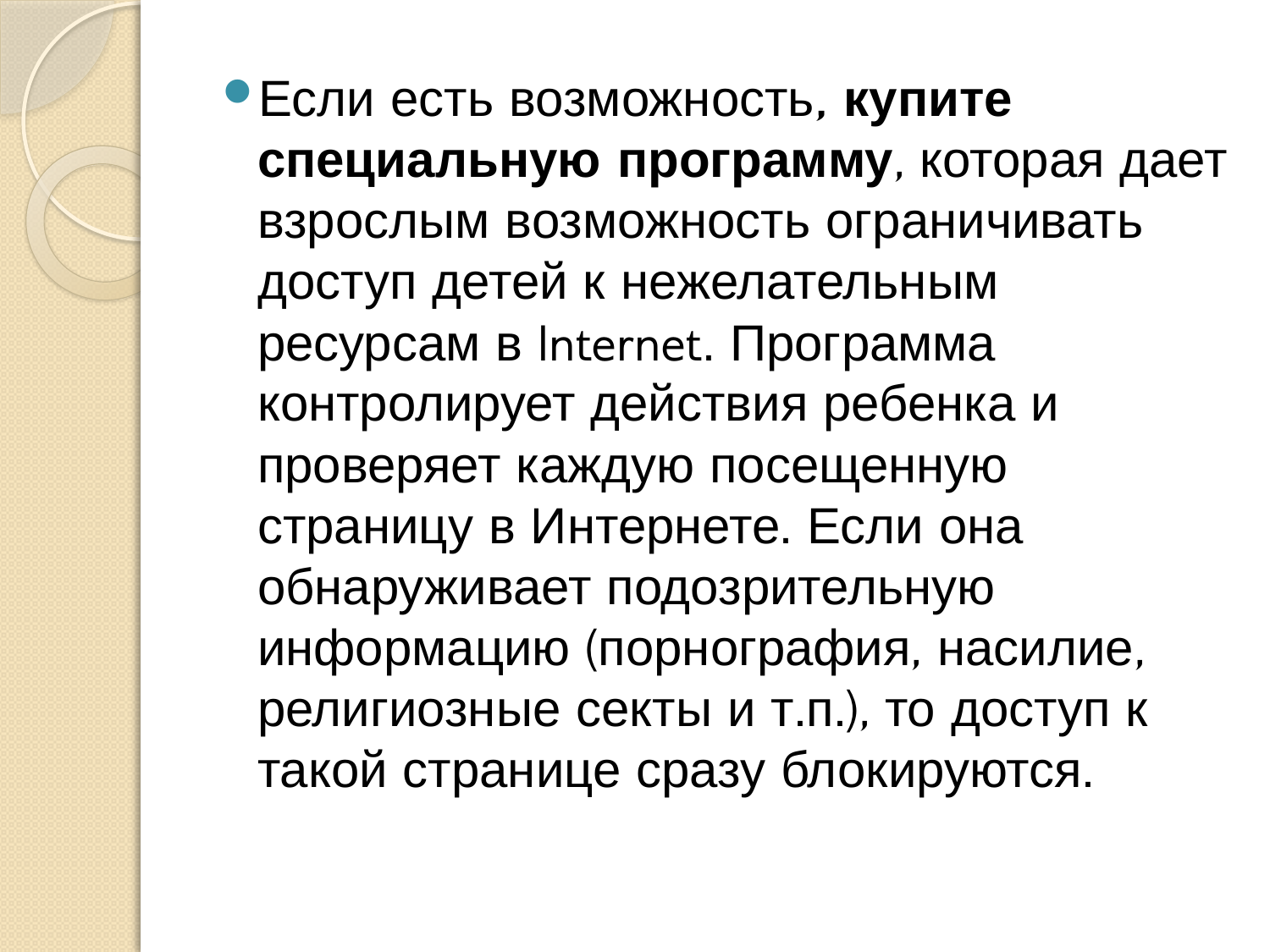

Если есть возможность, купите специальную программу, которая дает взрослым возможность ограничивать доступ детей к нежелательным ресурсам в Internet. Программа контролирует действия ребенка и проверяет каждую посещенную страницу в Интернете. Если она обнаруживает подозрительную информацию (порнография, насилие, религиозные секты и т.п.), то доступ к такой странице сразу блокируются.